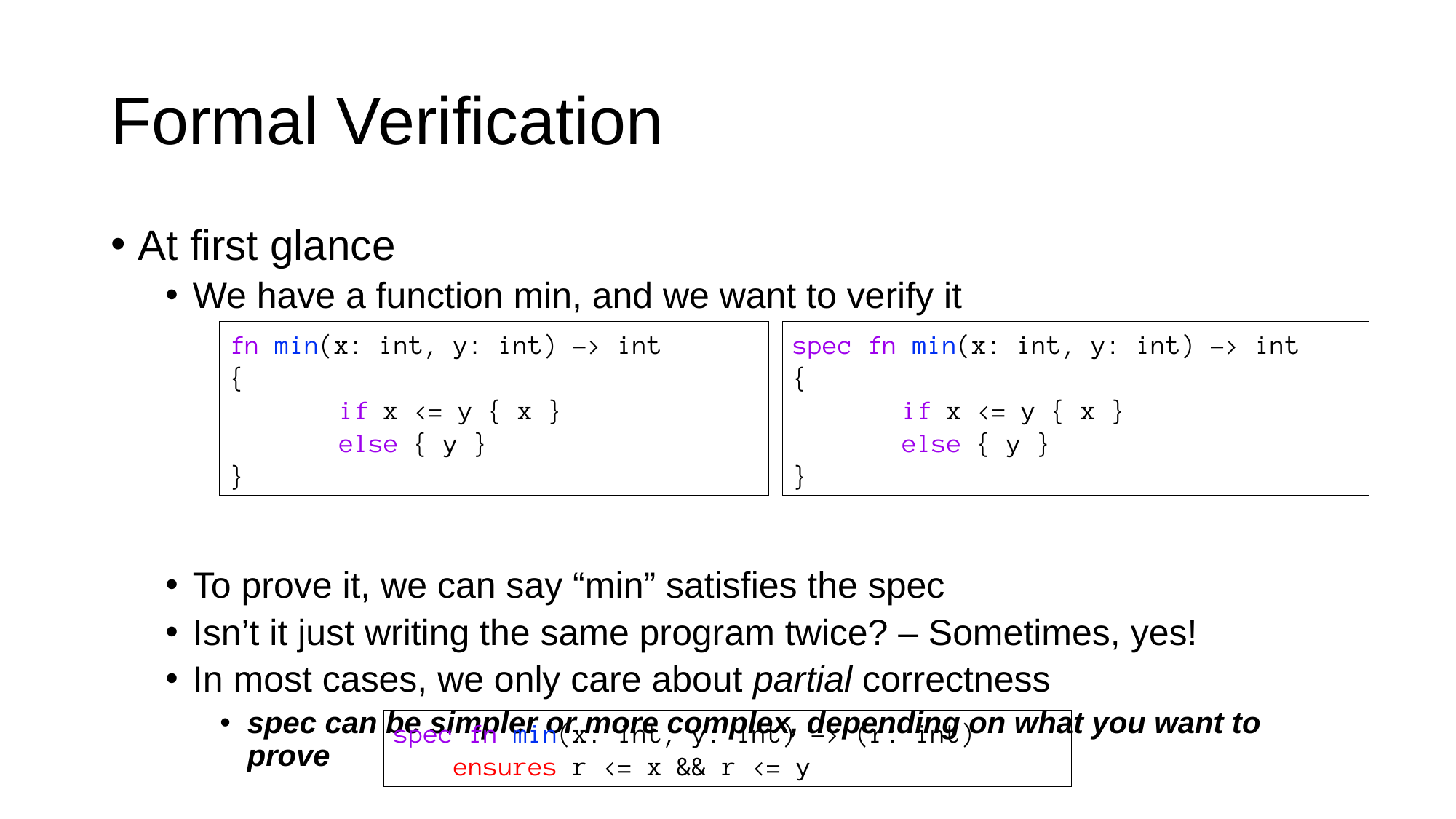

# Formal Verification
At first glance
We have a function min, and we want to verify it

To prove it, we can say “min” satisfies the spec
Isn’t it just writing the same program twice? – Sometimes, yes!
In most cases, we only care about partial correctness
spec can be simpler or more complex, depending on what you want to prove
fn min(x: int, y: int) -> int
{
	if x <= y { x }
	else { y }
}
spec fn min(x: int, y: int) -> int
{
	if x <= y { x }
	else { y }
}
spec fn min(x: int, y: int) -> (r: int)
    ensures r <= x && r <= y